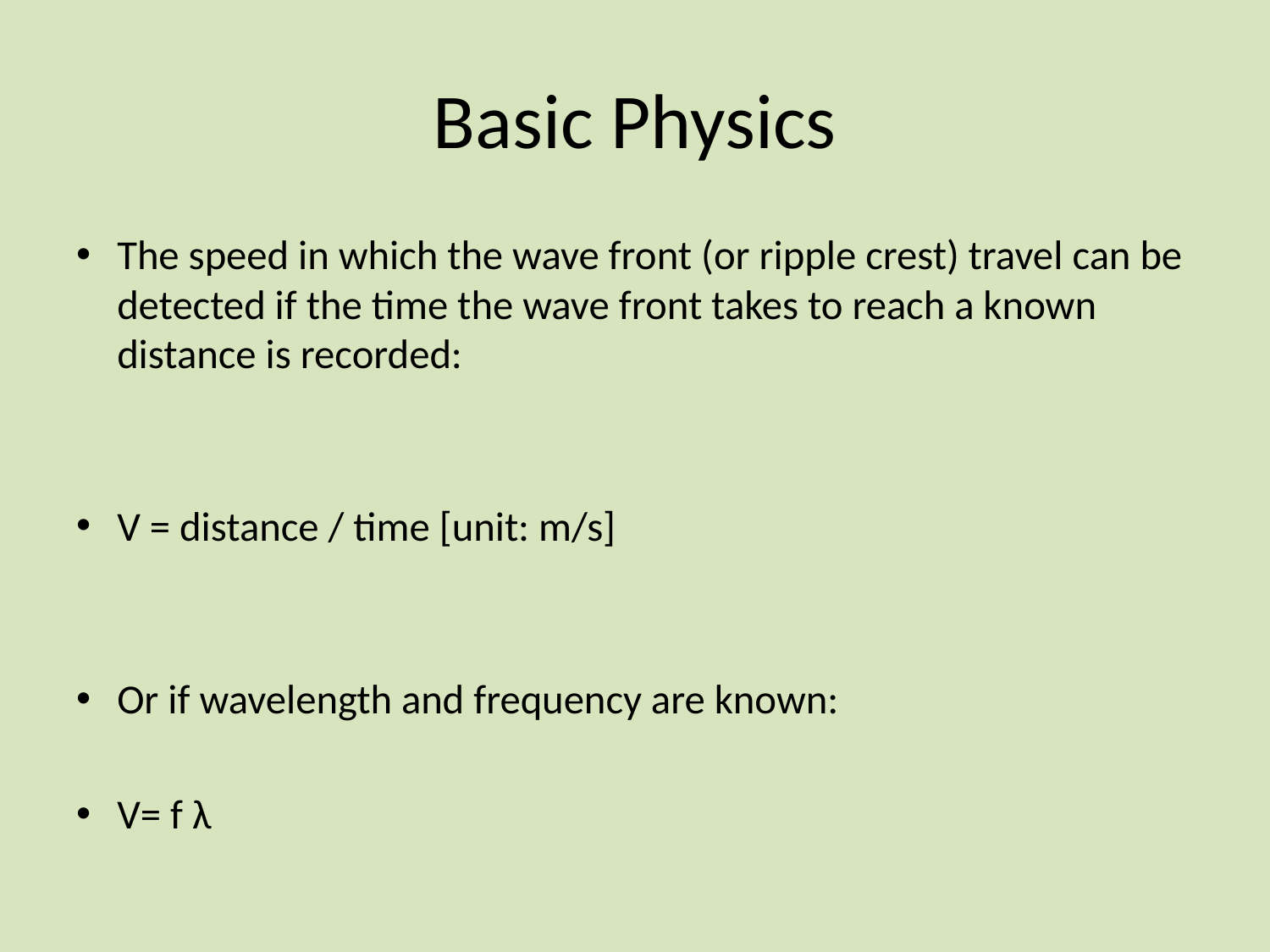

# Basic Physics
The speed in which the wave front (or ripple crest) travel can be detected if the time the wave front takes to reach a known distance is recorded:

V = distance / time [unit: m/s]

Or if wavelength and frequency are known:

V= f λ